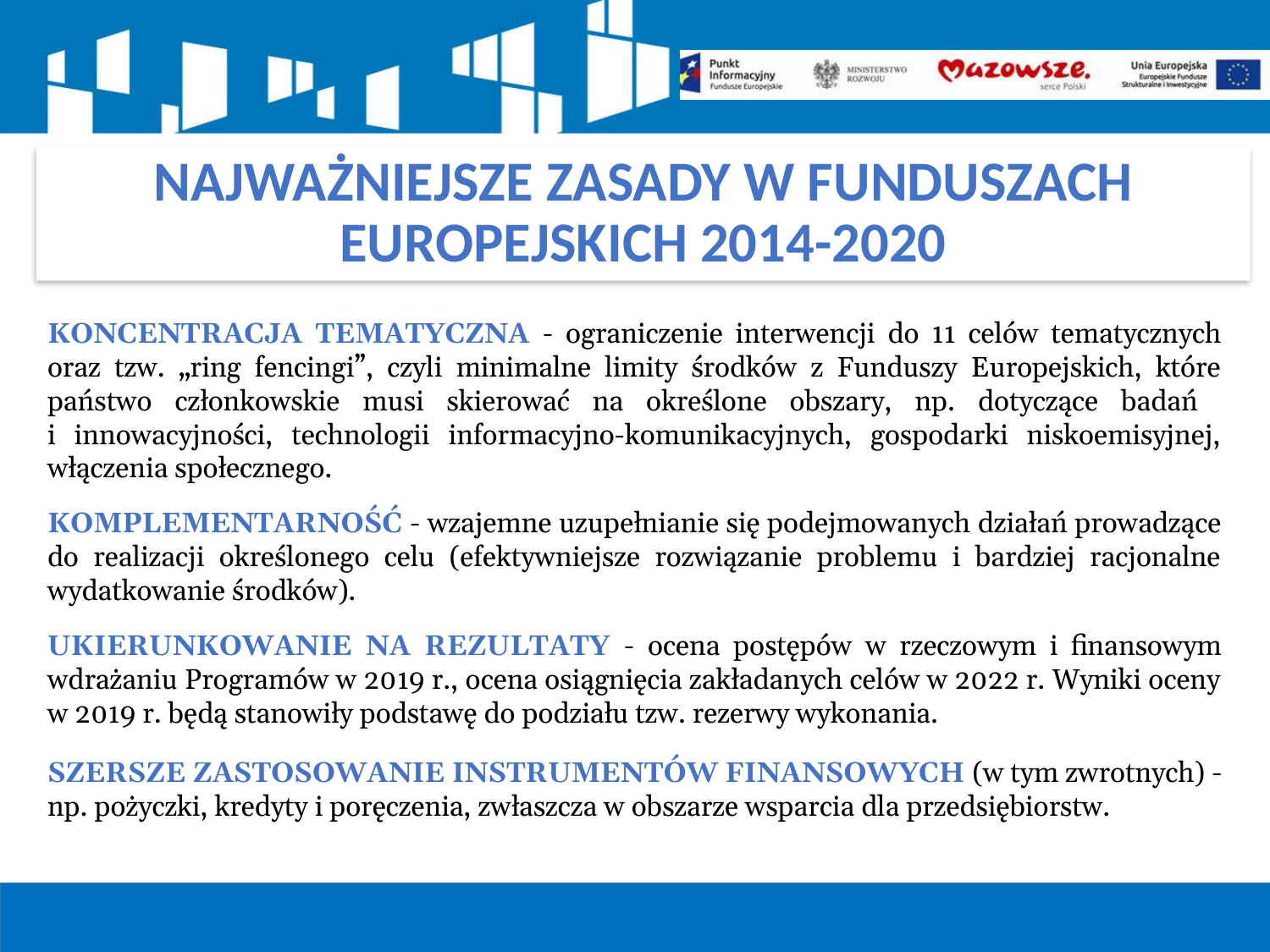

NAJWAŻNIEJSZE ZASADY W FUNDUSZACH EUROPEJSKICH 2014-2020
KONCENTRACJA TEMATYCZNA - ograniczenie interwencji do 11 celów tematycznych oraz tzw. „ring fencingi”, czyli minimalne limity środków z Funduszy Europejskich, które państwo członkowskie musi skierować na określone obszary, np. dotyczące badań
i innowacyjności, technologii informacyjno-komunikacyjnych, gospodarki niskoemisyjnej, włączenia społecznego.

KOMPLEMENTARNOŚĆ - wzajemne uzupełnianie się podejmowanych działań prowadzące do realizacji określonego celu (efektywniejsze rozwiązanie problemu i bardziej racjonalne wydatkowanie środków).

UKIERUNKOWANIE NA REZULTATY - ocena postępów w rzeczowym i finansowym wdrażaniu Programów w 2019 r., ocena osiągnięcia zakładanych celów w 2022 r. Wyniki oceny w 2019 r. będą stanowiły podstawę do podziału tzw. rezerwy wykonania.

SZERSZE ZASTOSOWANIE INSTRUMENTÓW FINANSOWYCH (w tym zwrotnych) - np. pożyczki, kredyty i poręczenia, zwłaszcza w obszarze wsparcia dla przedsiębiorstw.